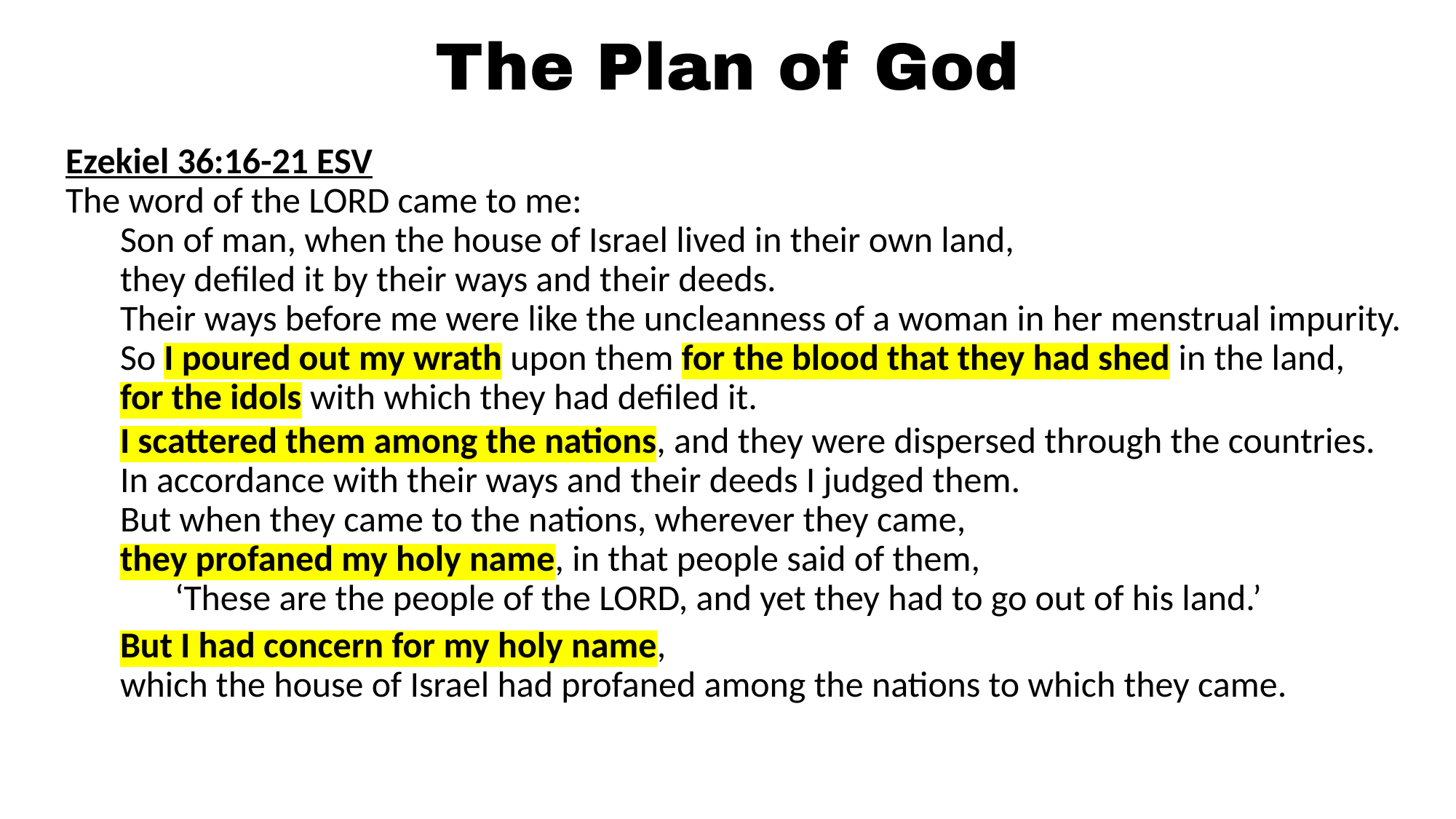

# The Plan of God
Ezekiel 36:16-21 ESV
The word of the LORD came to me:
Son of man, when the house of Israel lived in their own land,
they defiled it by their ways and their deeds.
Their ways before me were like the uncleanness of a woman in her menstrual impurity.  So I poured out my wrath upon them for the blood that they had shed in the land,
for the idols with which they had defiled it.
I scattered them among the nations, and they were dispersed through the countries.
In accordance with their ways and their deeds I judged them.
But when they came to the nations, wherever they came,
they profaned my holy name, in that people said of them,
‘These are the people of the LORD, and yet they had to go out of his land.’
But I had concern for my holy name,
which the house of Israel had profaned among the nations to which they came.